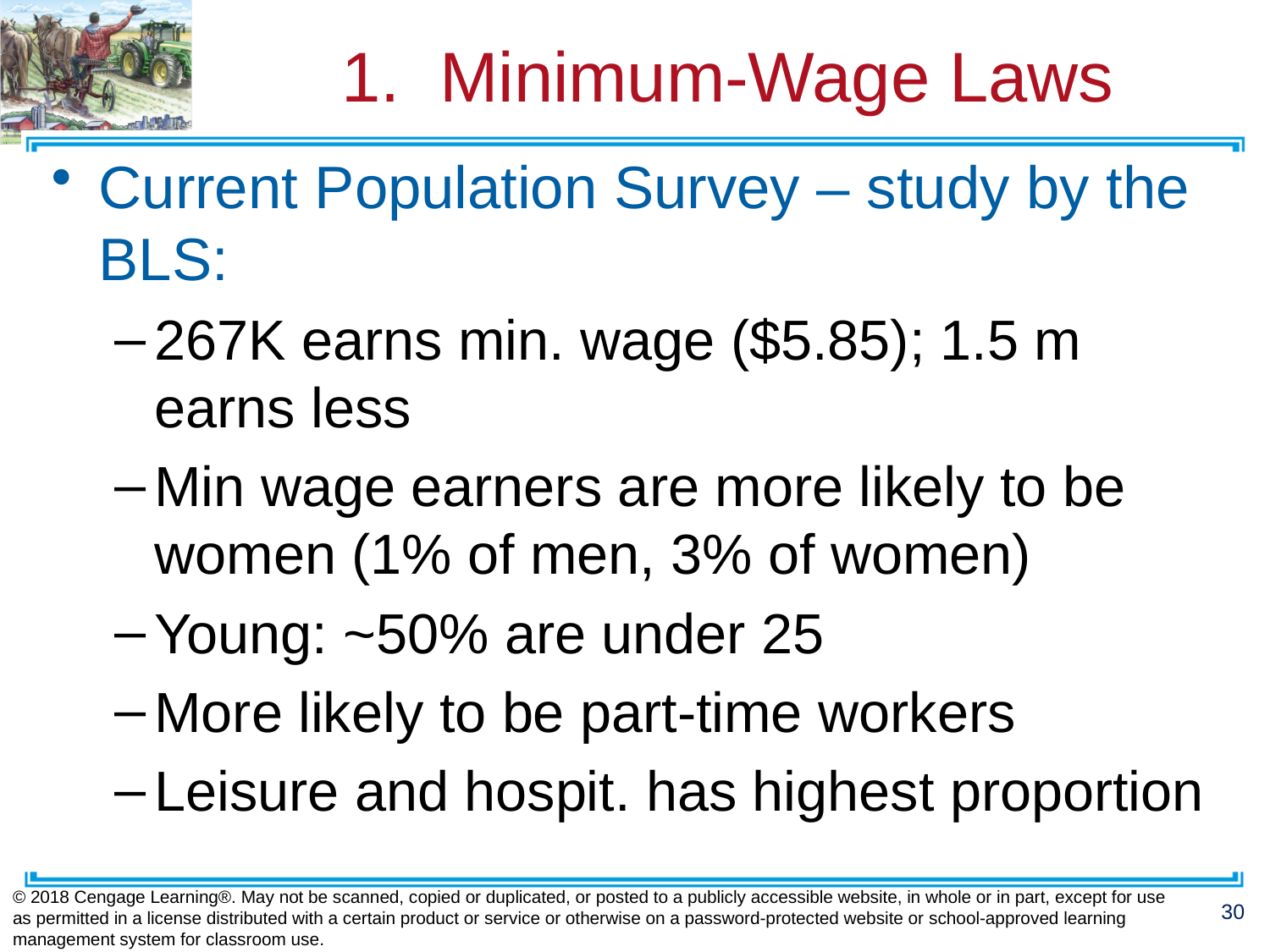

# 1.  Minimum-Wage Laws
Current Population Survey – study by the BLS:
267K earns min. wage ($5.85); 1.5 m earns less
Min wage earners are more likely to be women (1% of men, 3% of women)
Young: ~50% are under 25
More likely to be part-time workers
Leisure and hospit. has highest proportion
© 2018 Cengage Learning®. May not be scanned, copied or duplicated, or posted to a publicly accessible website, in whole or in part, except for use as permitted in a license distributed with a certain product or service or otherwise on a password-protected website or school-approved learning management system for classroom use.
30